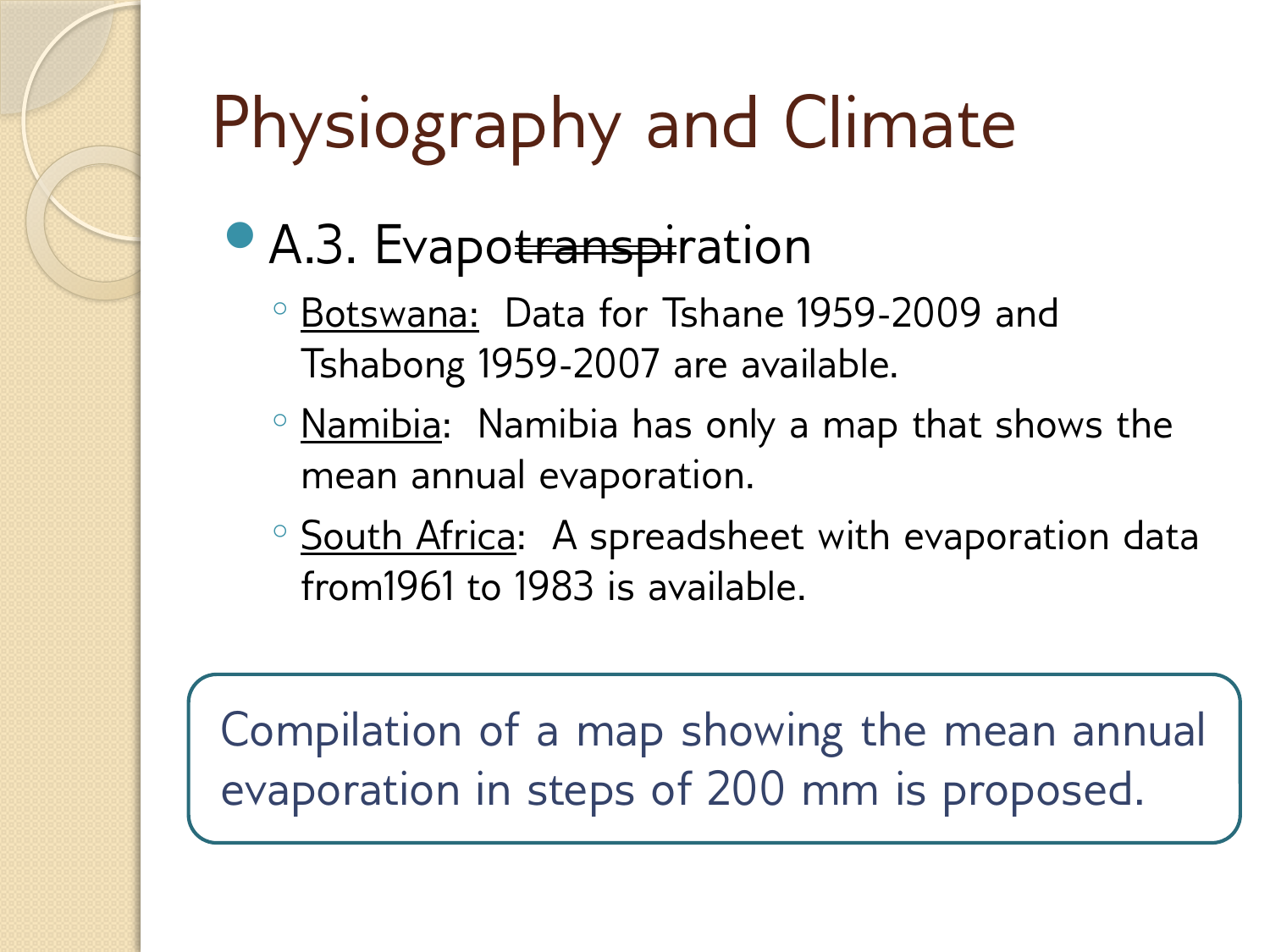

# Physiography and Climate
A.3. Evapotranspiration
Botswana:  Data for Tshane 1959-2009 and Tshabong 1959-2007 are available.
Namibia:  Namibia has only a map that shows the mean annual evaporation.
South Africa:  A spreadsheet with evaporation data from1961 to 1983 is available.

Compilation of a map showing the mean annual evaporation in steps of 200 mm is proposed.